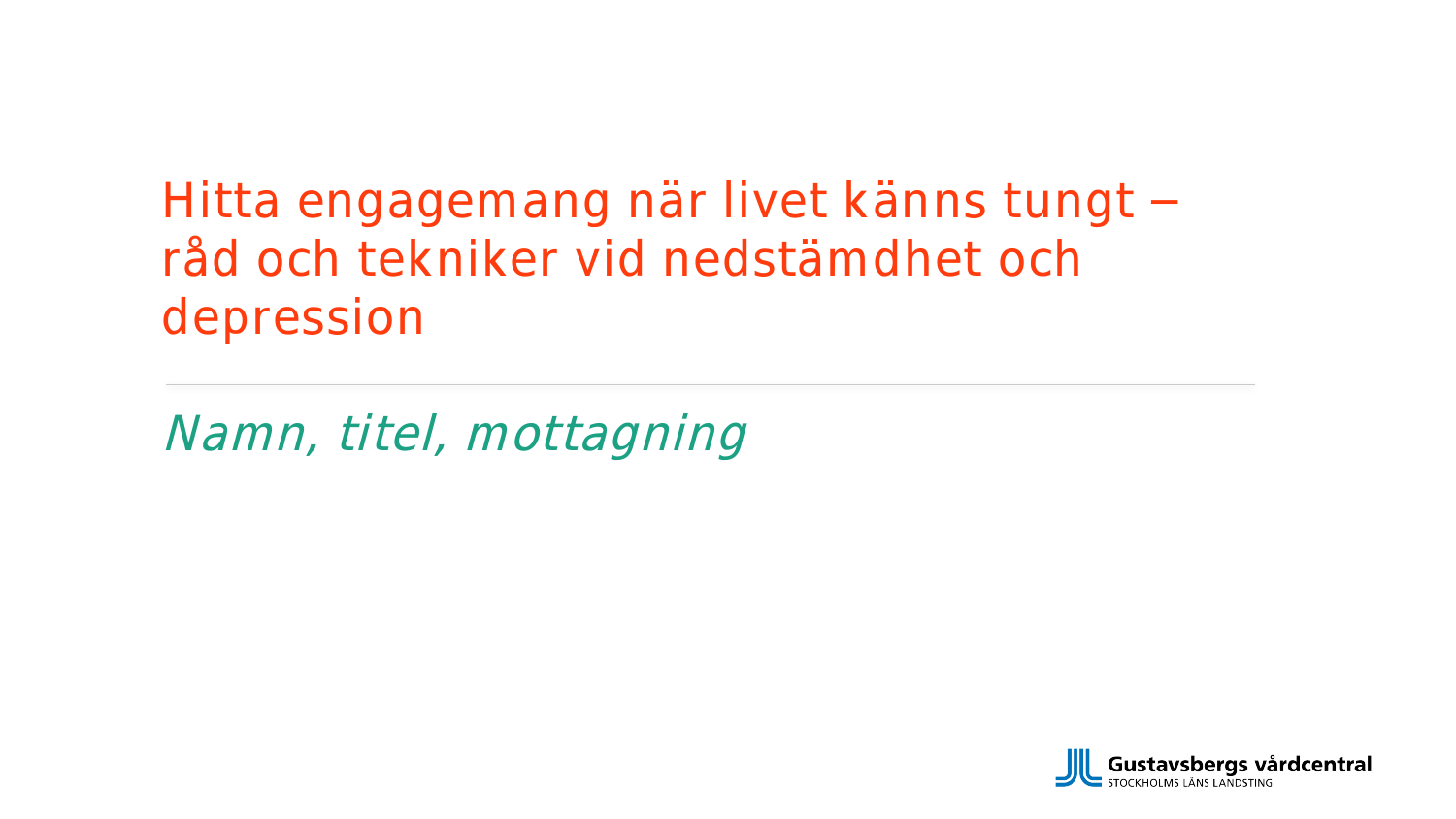

Hitta engagemang när livet känns tungt – råd och tekniker vid nedstämdhet och depression

Namn, titel, mottagning